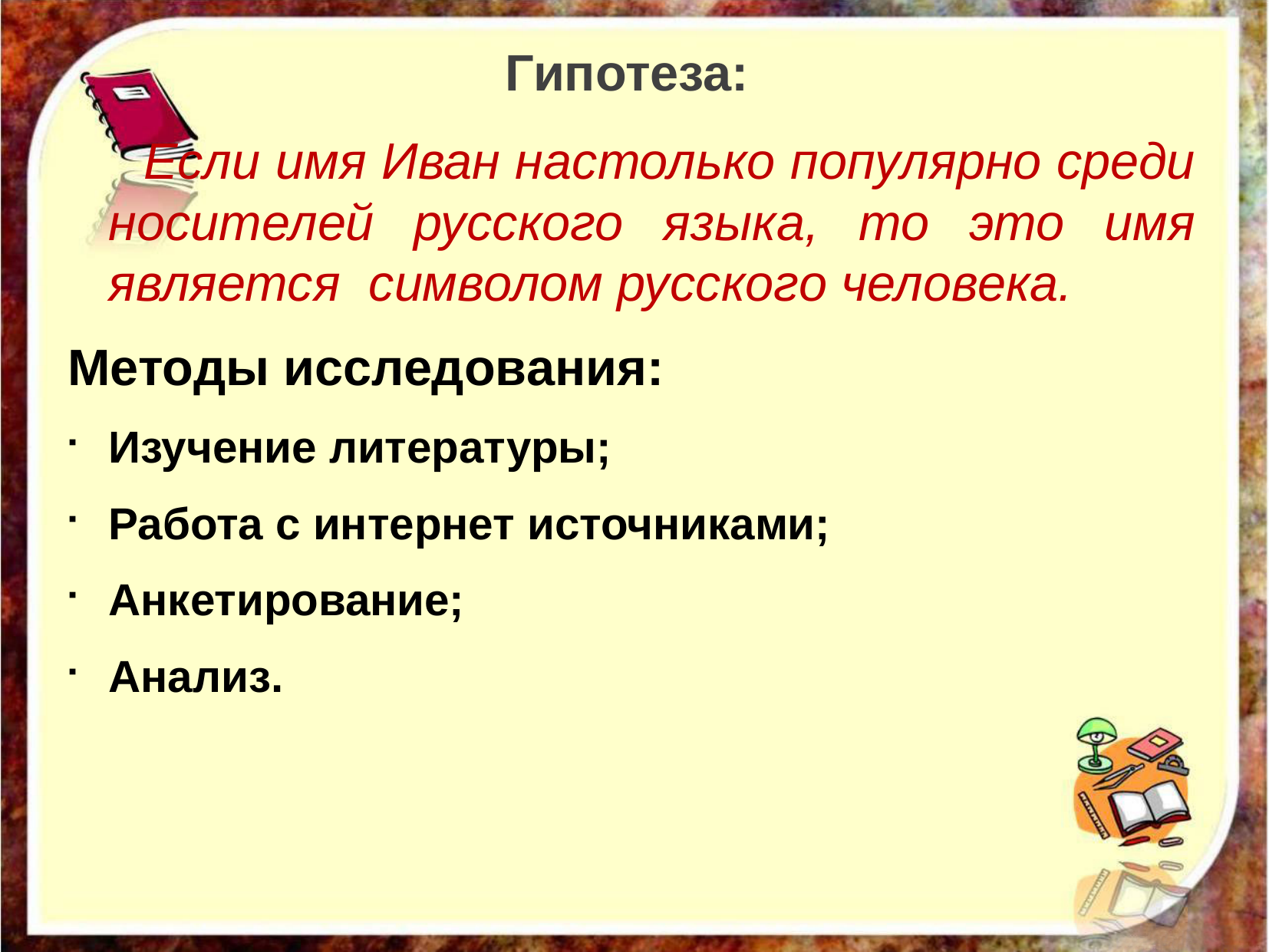

Гипотеза:
     Если имя Иван настолько популярно среди носителей русского языка, то это имя является  символом русского человека.
Методы исследования:
Изучение литературы;
Работа с интернет источниками;
Анкетирование;
Анализ.